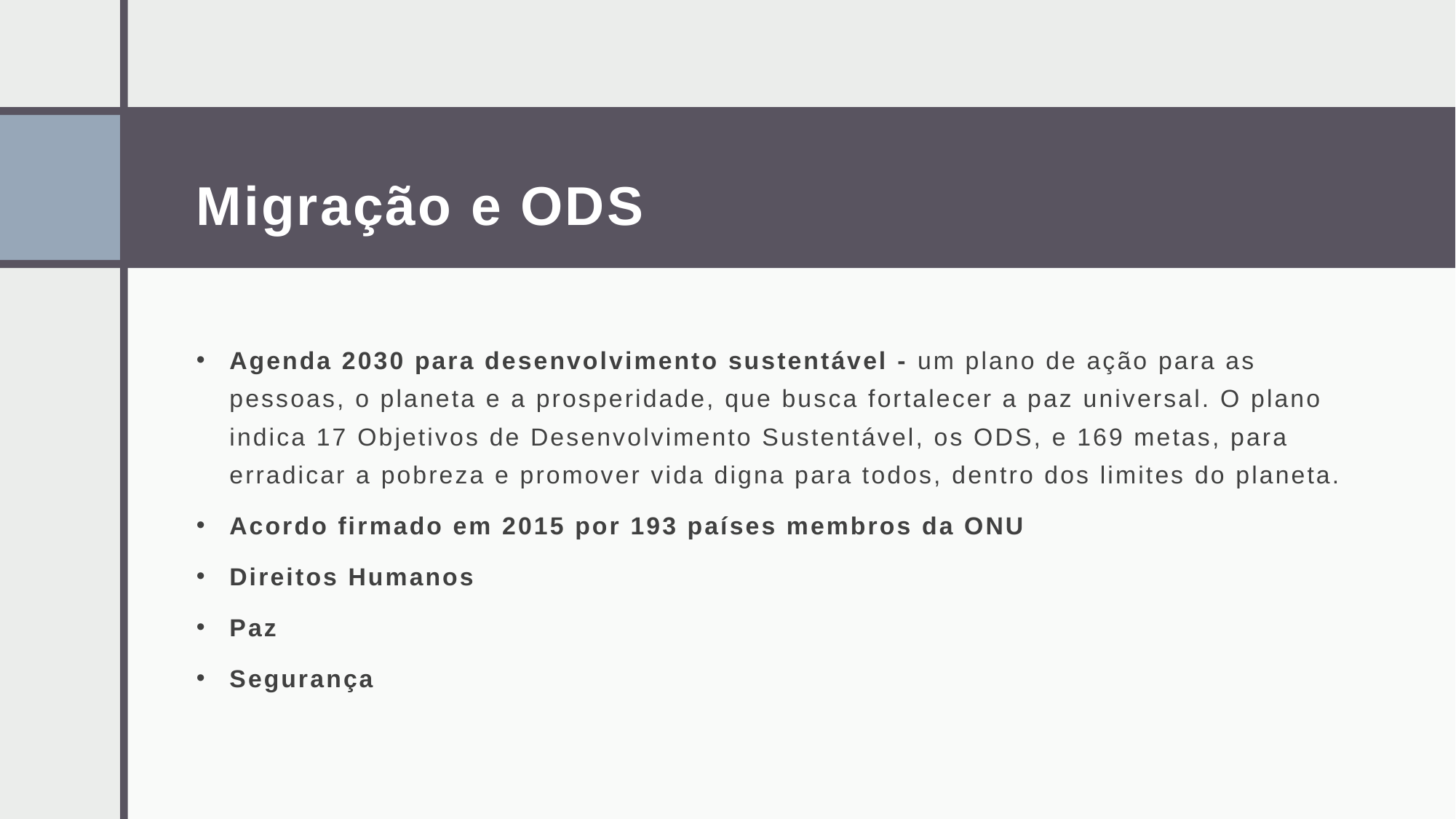

# Migração e ODS

Agenda 2030 para desenvolvimento sustentável - um plano de ação para as pessoas, o planeta e a prosperidade, que busca fortalecer a paz universal. O plano indica 17 Objetivos de Desenvolvimento Sustentável, os ODS, e 169 metas, para erradicar a pobreza e promover vida digna para todos, dentro dos limites do planeta.
Acordo firmado em 2015 por 193 países membros da ONU
Direitos Humanos
Paz
Segurança